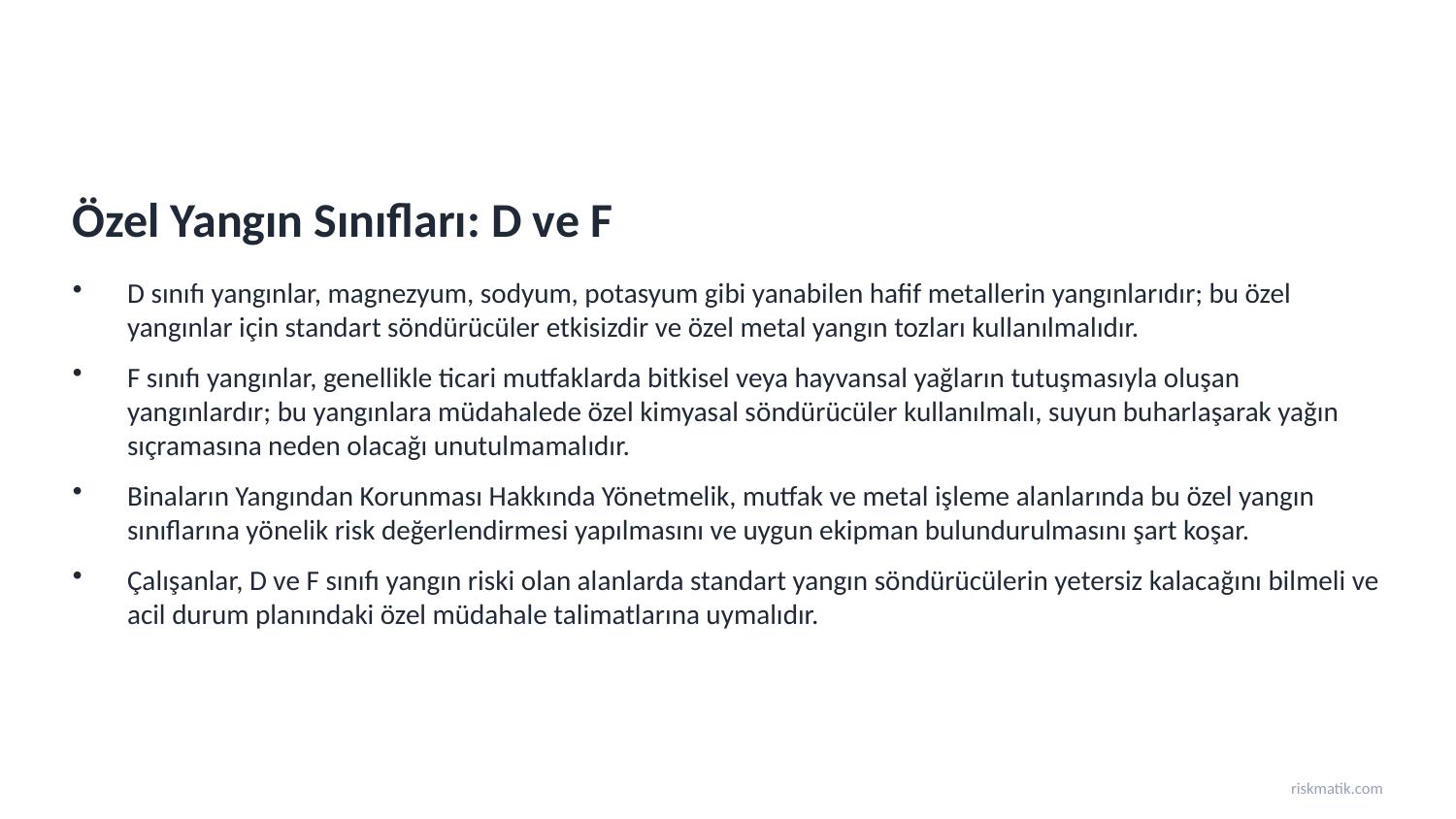

Özel Yangın Sınıfları: D ve F
D sınıfı yangınlar, magnezyum, sodyum, potasyum gibi yanabilen hafif metallerin yangınlarıdır; bu özel yangınlar için standart söndürücüler etkisizdir ve özel metal yangın tozları kullanılmalıdır.
F sınıfı yangınlar, genellikle ticari mutfaklarda bitkisel veya hayvansal yağların tutuşmasıyla oluşan yangınlardır; bu yangınlara müdahalede özel kimyasal söndürücüler kullanılmalı, suyun buharlaşarak yağın sıçramasına neden olacağı unutulmamalıdır.
Binaların Yangından Korunması Hakkında Yönetmelik, mutfak ve metal işleme alanlarında bu özel yangın sınıflarına yönelik risk değerlendirmesi yapılmasını ve uygun ekipman bulundurulmasını şart koşar.
Çalışanlar, D ve F sınıfı yangın riski olan alanlarda standart yangın söndürücülerin yetersiz kalacağını bilmeli ve acil durum planındaki özel müdahale talimatlarına uymalıdır.
riskmatik.com